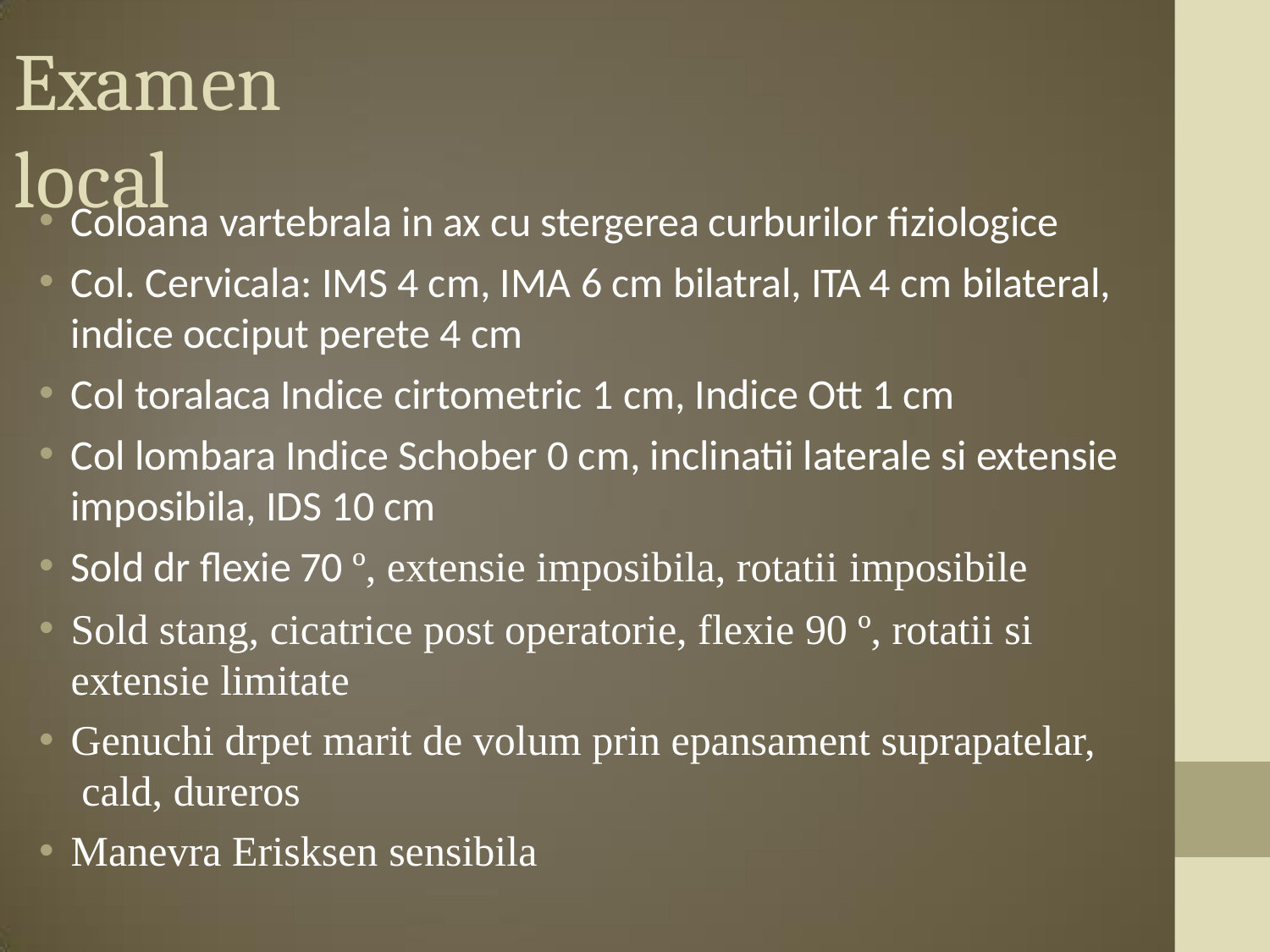

# Examen local
Coloana vartebrala in ax cu stergerea curburilor fiziologice
Col. Cervicala: IMS 4 cm, IMA 6 cm bilatral, ITA 4 cm bilateral,
indice occiput perete 4 cm
Col toralaca Indice cirtometric 1 cm, Indice Ott 1 cm
Col lombara Indice Schober 0 cm, inclinatii laterale si extensie
imposibila, IDS 10 cm
Sold dr flexie 70 º, extensie imposibila, rotatii imposibile
Sold stang, cicatrice post operatorie, flexie 90 º, rotatii si
extensie limitate
Genuchi drpet marit de volum prin epansament suprapatelar,  cald, dureros
Manevra Erisksen sensibila